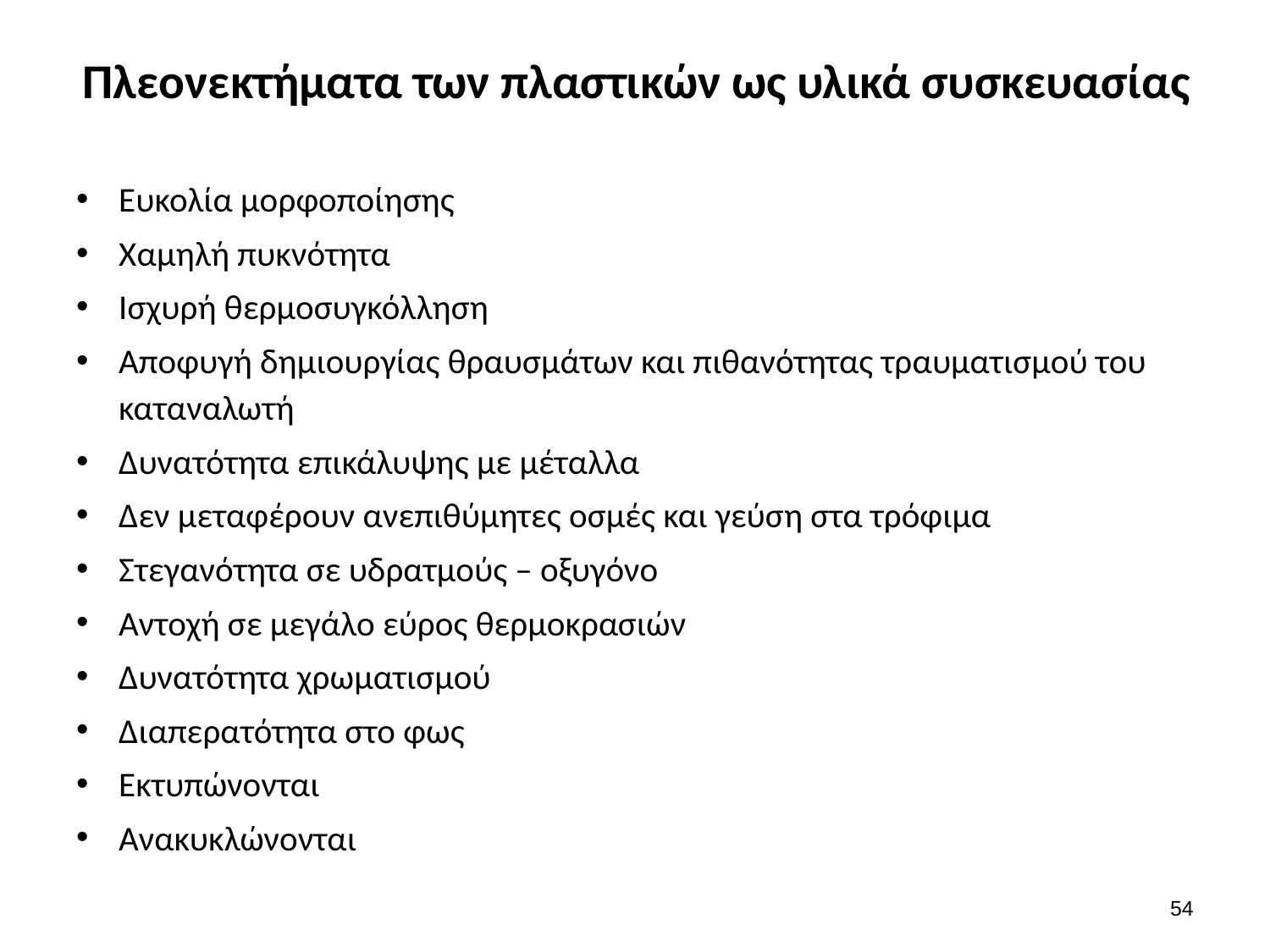

# Πλεονεκτήματα των πλαστικών ως υλικά συσκευασίας
Ευκολία μορφοποίησης
Χαμηλή πυκνότητα
Ισχυρή θερμοσυγκόλληση
Αποφυγή δημιουργίας θραυσμάτων και πιθανότητας τραυματισμού του καταναλωτή
Δυνατότητα επικάλυψης με μέταλλα
Δεν μεταφέρουν ανεπιθύμητες οσμές και γεύση στα τρόφιμα
Στεγανότητα σε υδρατμούς – οξυγόνο
Αντοχή σε μεγάλο εύρος θερμοκρασιών
Δυνατότητα χρωματισμού
Διαπερατότητα στο φως
Εκτυπώνονται
Ανακυκλώνονται

54